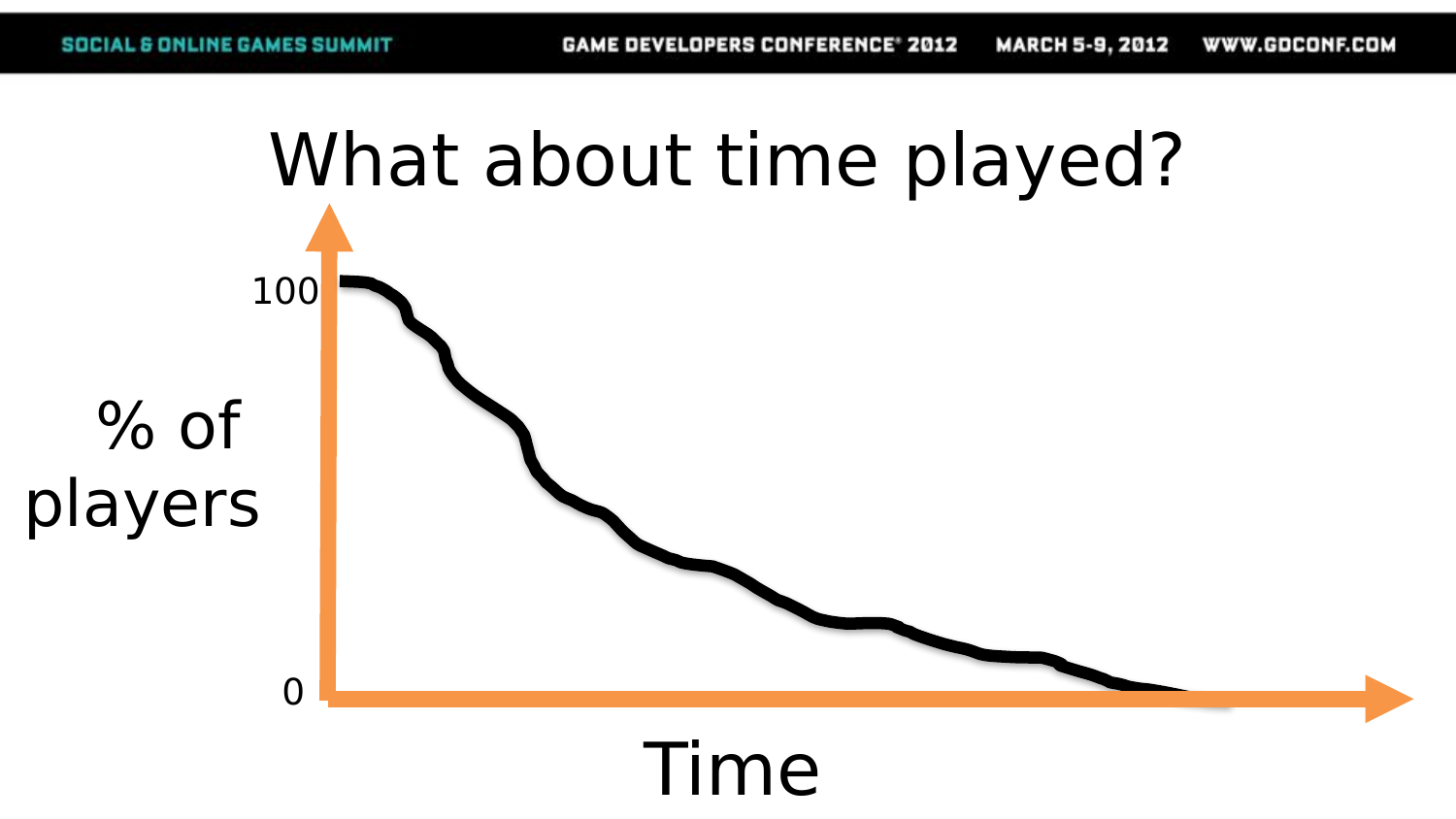

# What about time played?
100

% of
players
0
Time